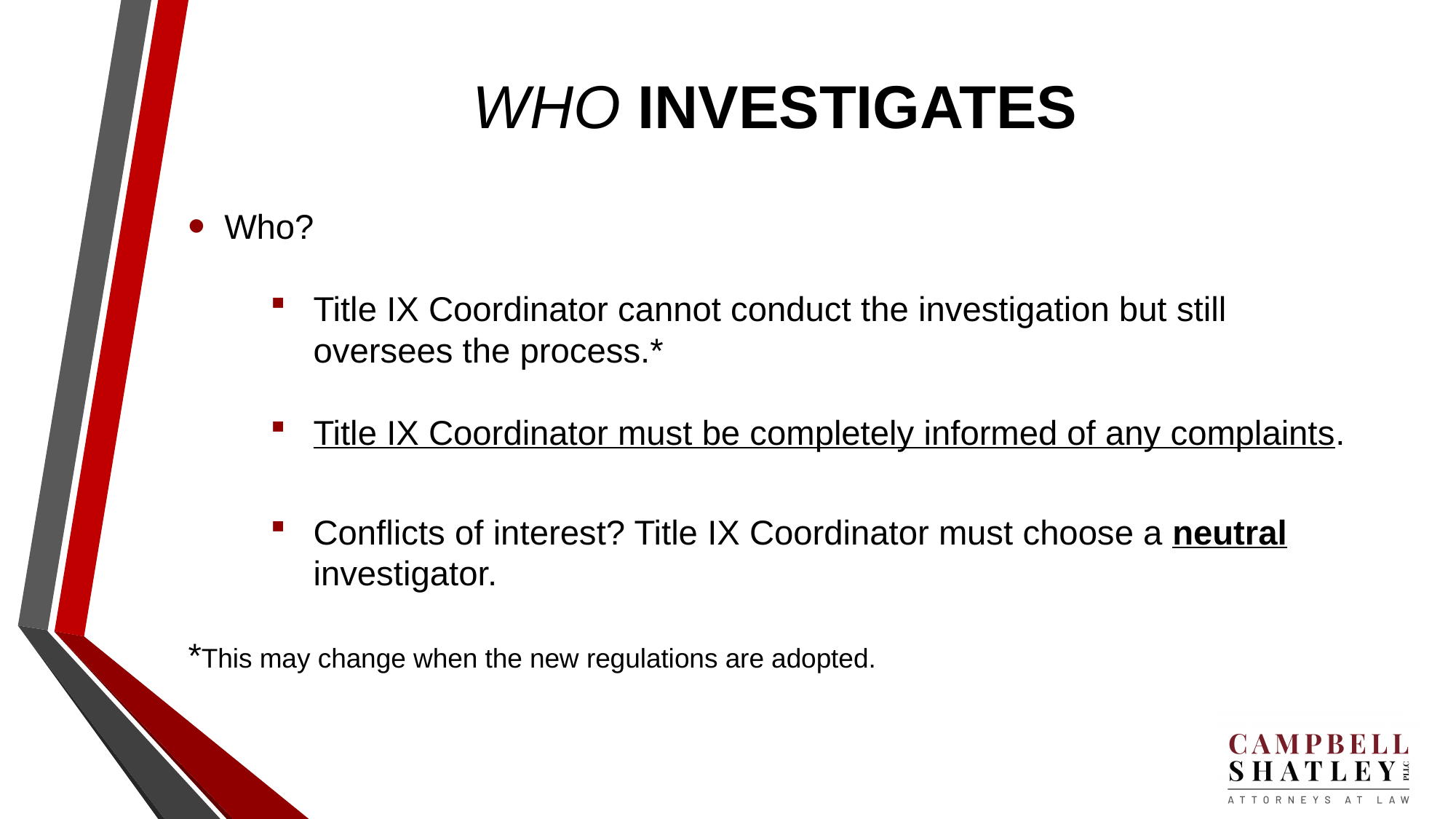

# WHO INVESTIGATES
Who?

Title IX Coordinator cannot conduct the investigation but still oversees the process.*

Title IX Coordinator must be completely informed of any complaints.

Conflicts of interest? Title IX Coordinator must choose a neutral investigator.

*This may change when the new regulations are adopted.